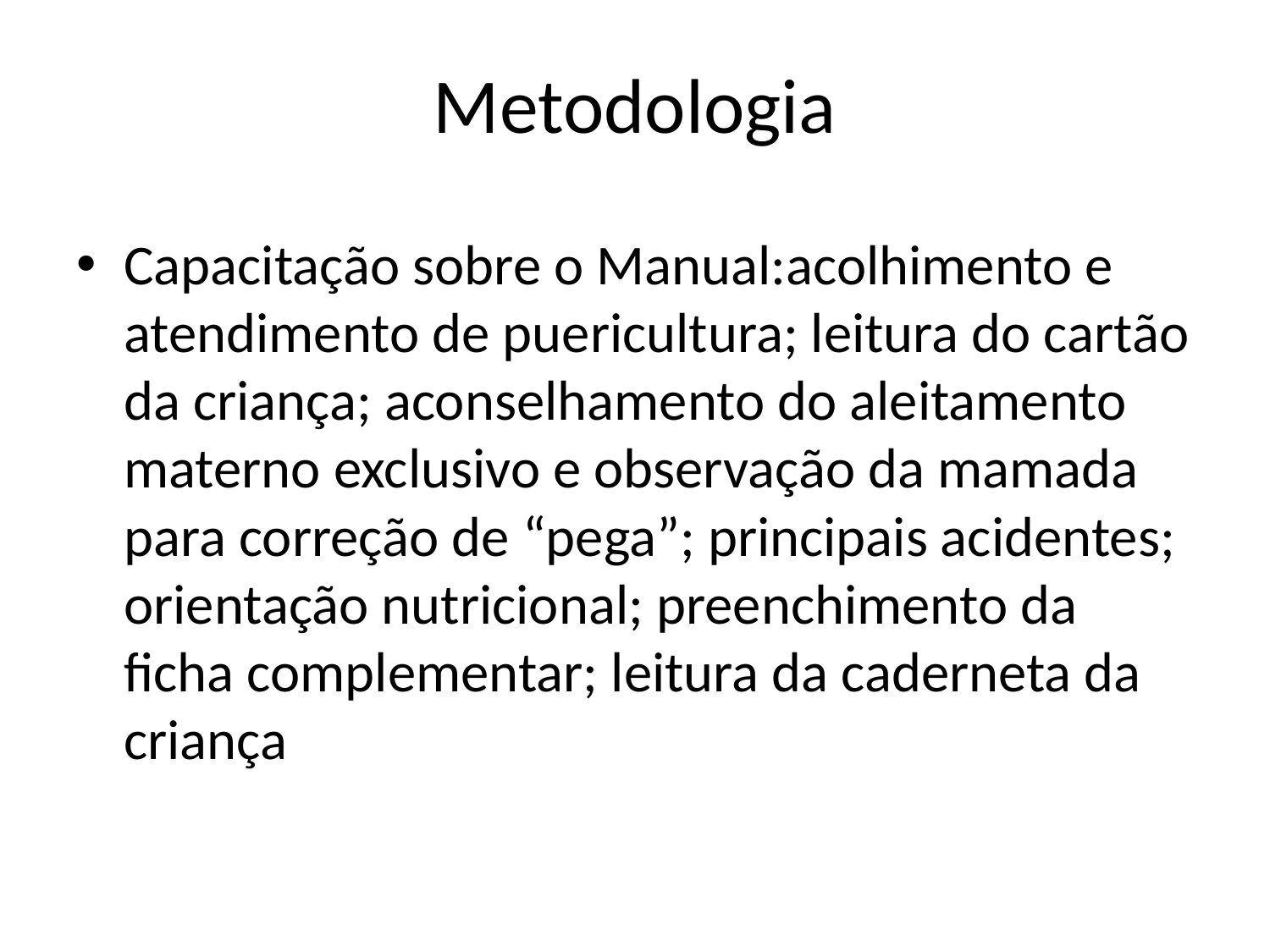

# Metodologia
Capacitação sobre o Manual:acolhimento e atendimento de puericultura; leitura do cartão da criança; aconselhamento do aleitamento materno exclusivo e observação da mamada para correção de “pega”; principais acidentes; orientação nutricional; preenchimento da ficha complementar; leitura da caderneta da criança